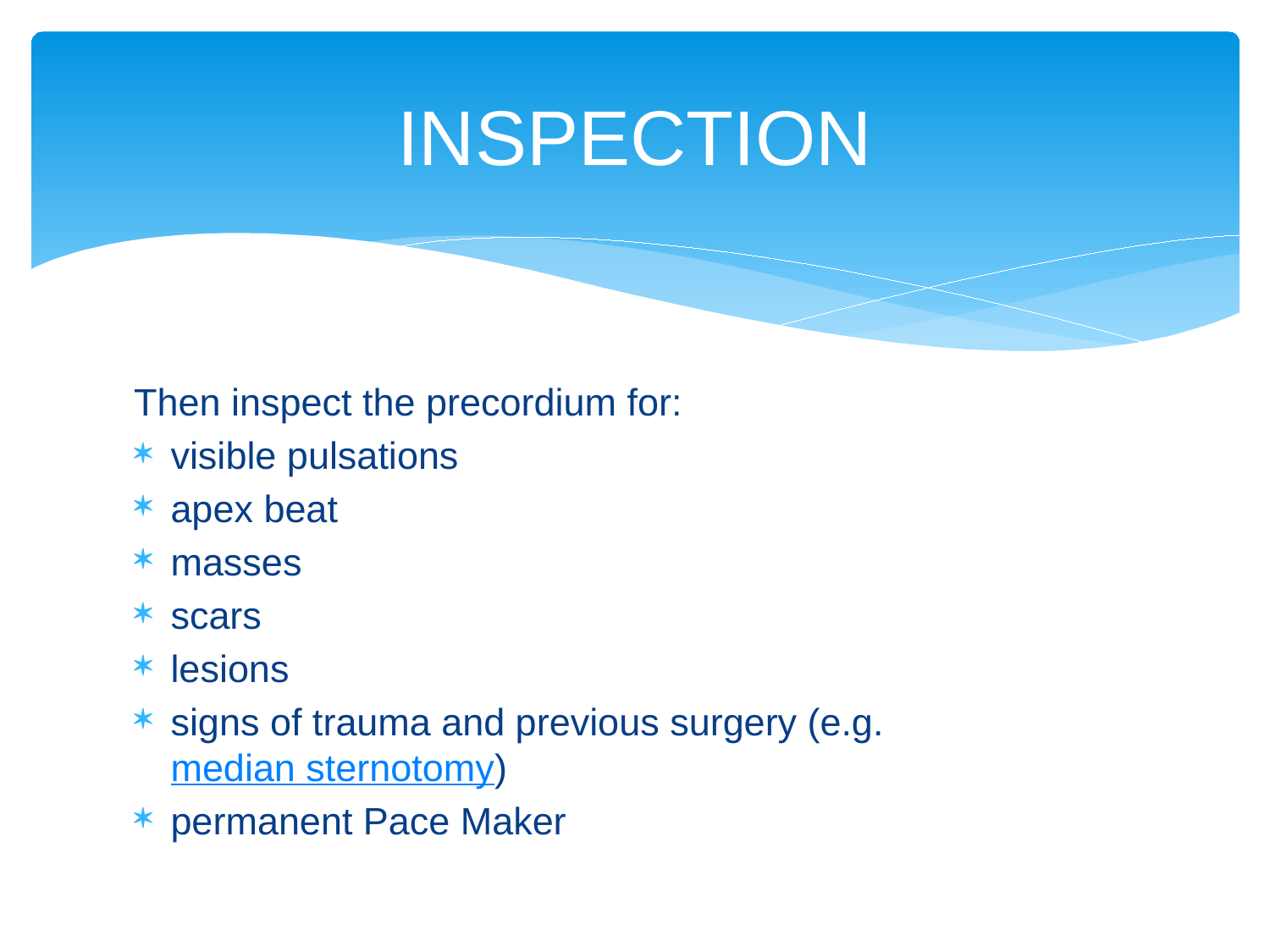

# INSPECTION
Then inspect the precordium for:
visible pulsations
apex beat
masses
scars
lesions
signs of trauma and previous surgery (e.g. median sternotomy)
permanent Pace Maker